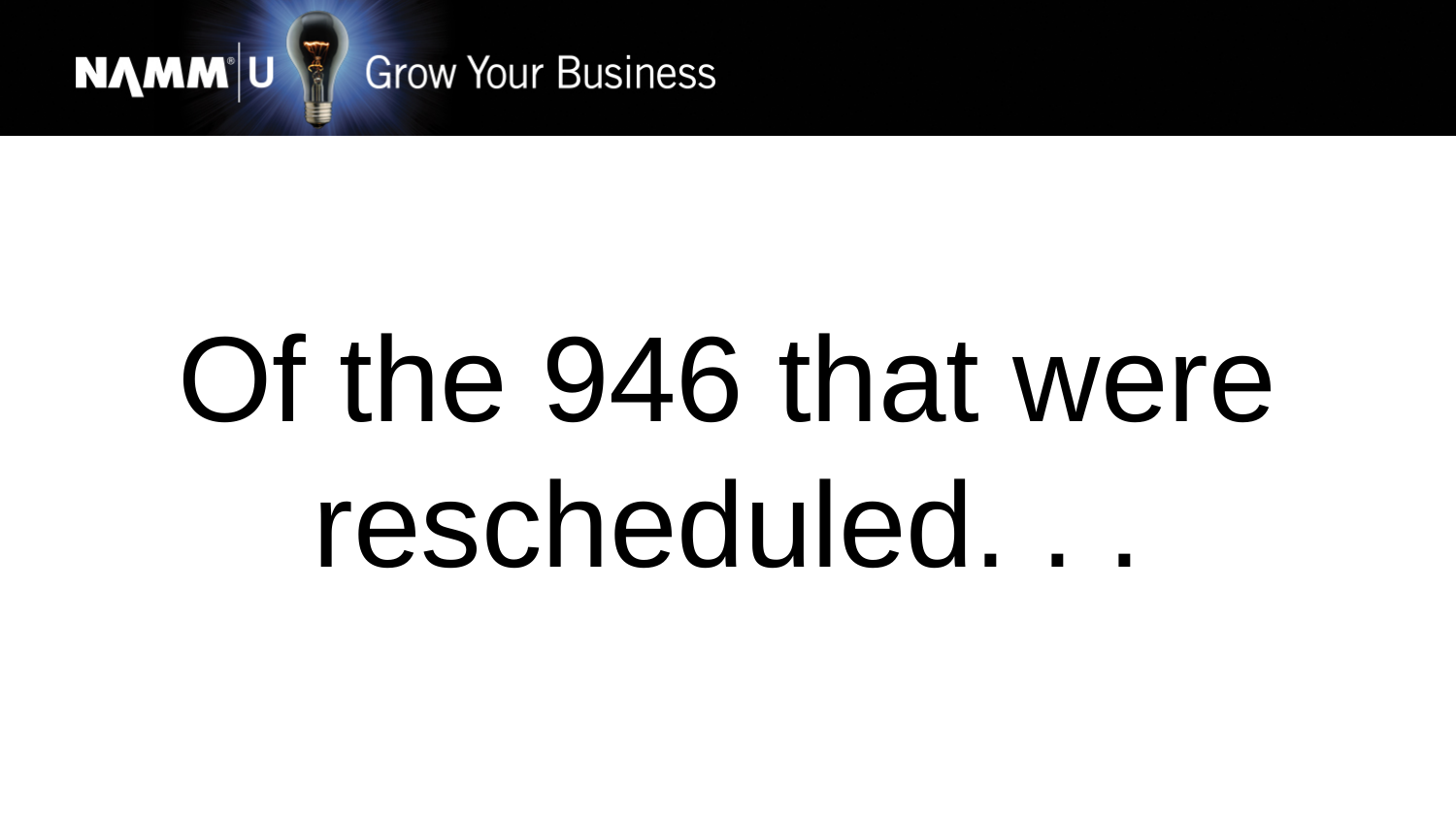

Of the 946 that were rescheduled. . .